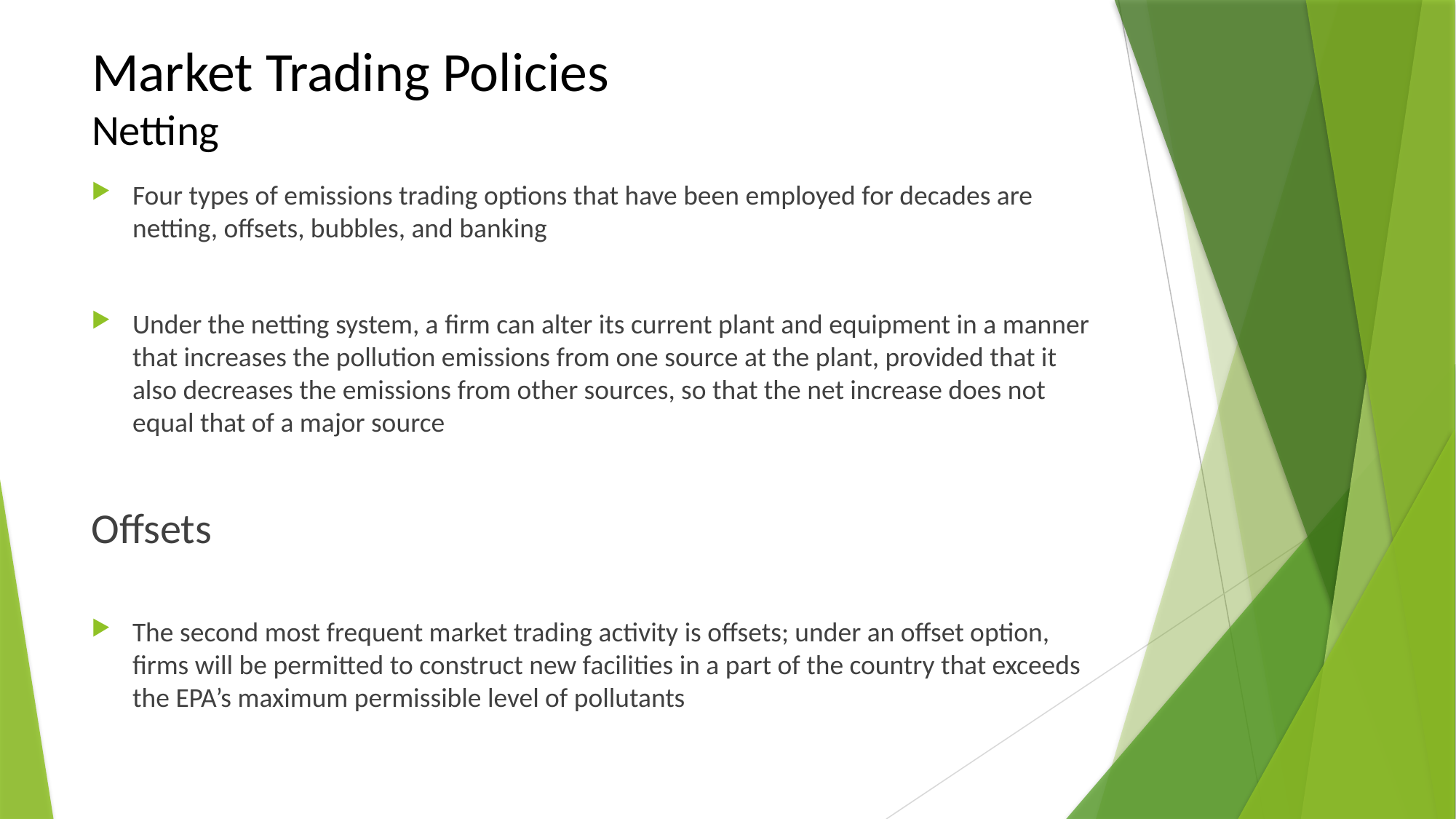

# Market Trading Policies Netting
Four types of emissions trading options that have been employed for decades are netting, offsets, bubbles, and banking

Under the netting system, a firm can alter its current plant and equipment in a manner that increases the pollution emissions from one source at the plant, provided that it also decreases the emissions from other sources, so that the net increase does not equal that of a major source

Offsets

The second most frequent market trading activity is offsets; under an offset option, firms will be permitted to construct new facilities in a part of the country that exceeds the EPA’s maximum permissible level of pollutants